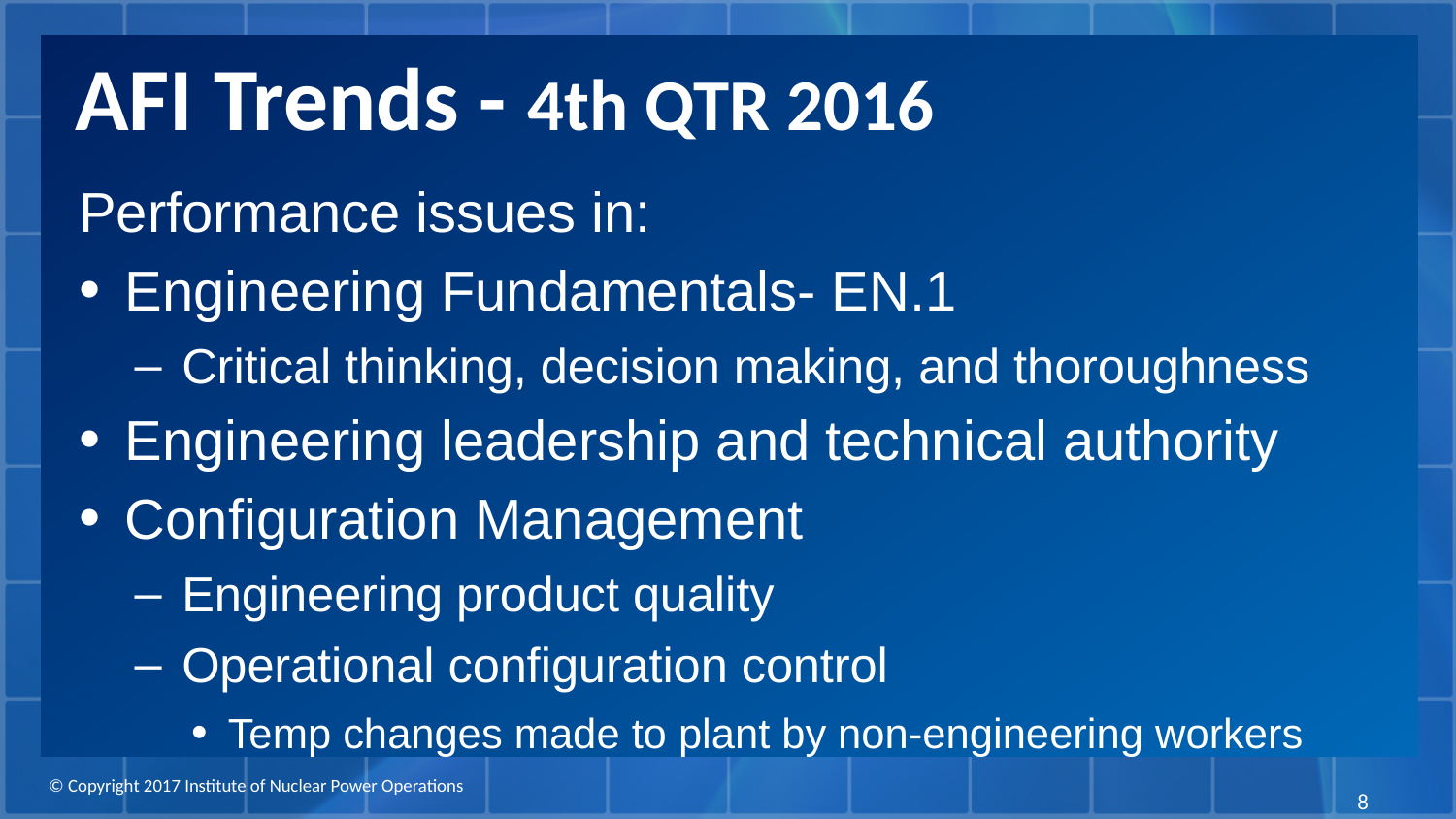

# AFI Trends - 4th QTR 2016
Performance issues in:
Engineering Fundamentals- EN.1
Critical thinking, decision making, and thoroughness
Engineering leadership and technical authority
Configuration Management
Engineering product quality
Operational configuration control
Temp changes made to plant by non-engineering workers

8